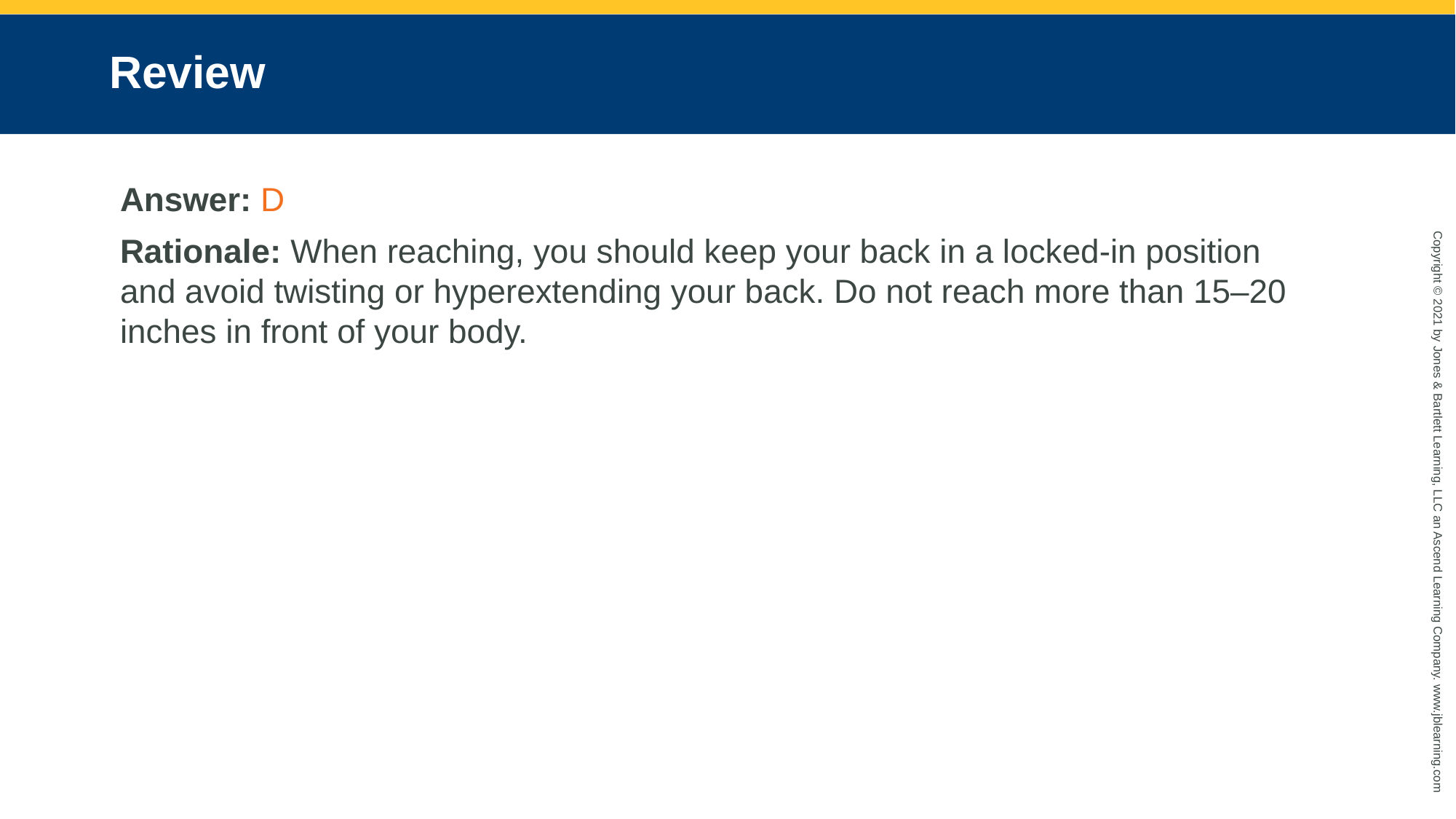

# Review
Answer: D
Rationale: When reaching, you should keep your back in a locked-in position and avoid twisting or hyperextending your back. Do not reach more than 15–20 inches in front of your body.